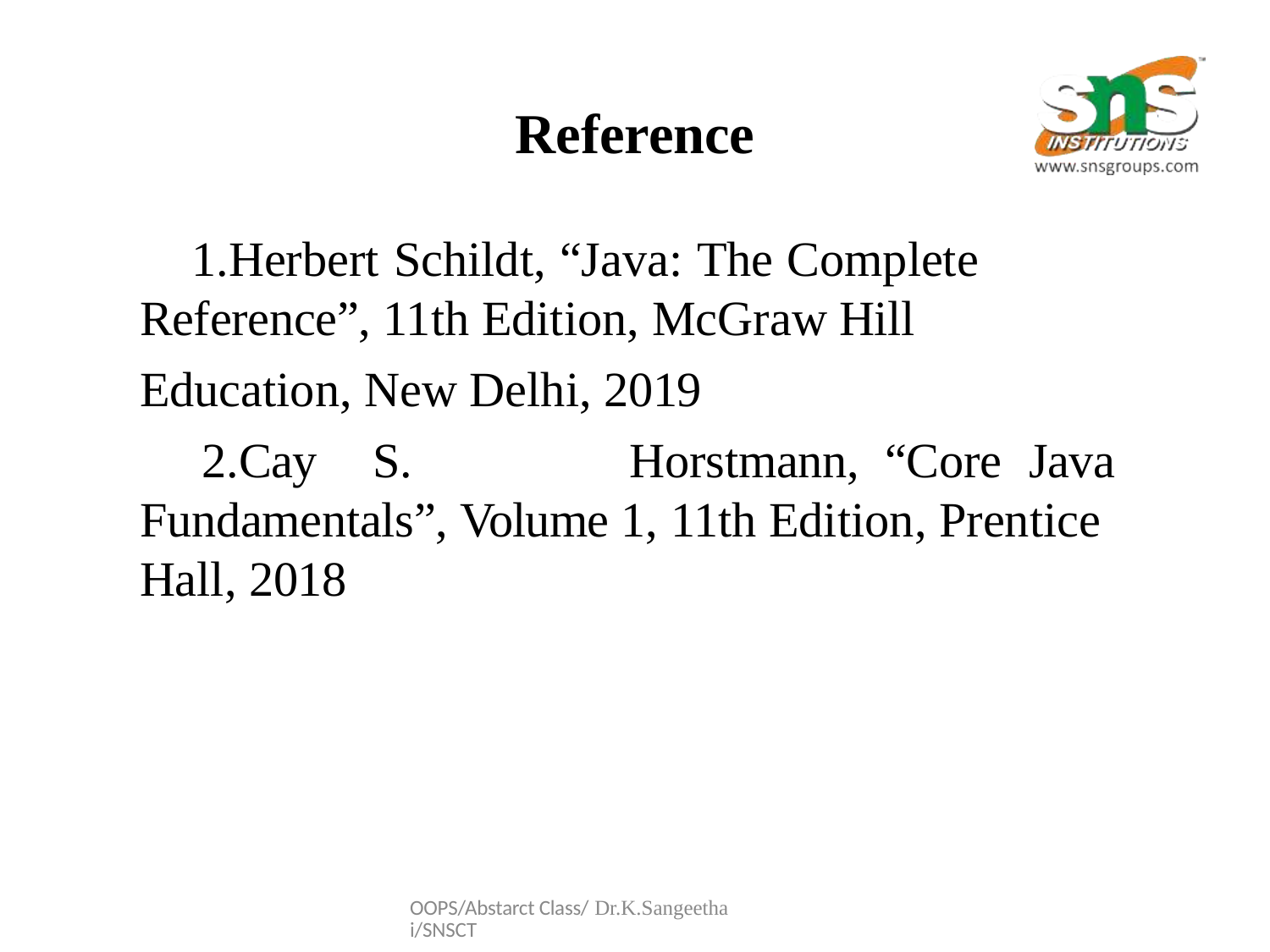

# Reference
Herbert Schildt, “Java: The Complete Reference”, 11th Edition, McGraw Hill
Education, New Delhi, 2019
Cay	S.	Horstmann,	“Core	Java	Fundamentals”, Volume 1, 11th Edition, Prentice Hall, 2018
OOPS/Abstarct Class/ Dr.K.Sangeetha i/SNSCT